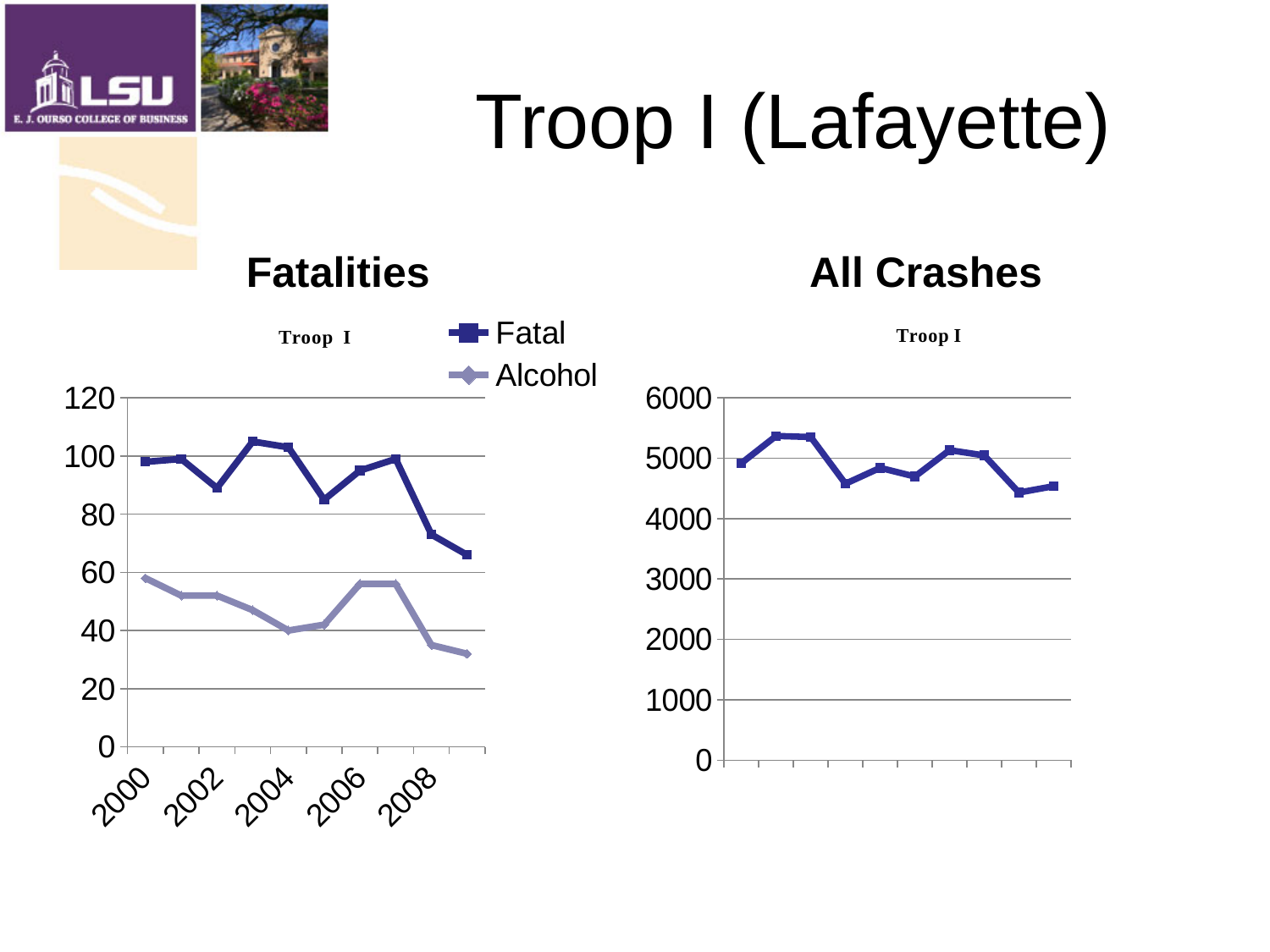

# Troop I (Lafayette)
Fatalities
All Crashes

### Chart

| Category | Fatal | Alcohol |
|---|---|---|
| 2000 | 98.0 | 58.0 |
| 2001 | 99.0 | 52.0 |
| 2002 | 89.0 | 52.0 |
| 2003 | 105.0 | 47.0 |
| 2004 | 103.0 | 40.0 |
| 2005 | 85.0 | 42.0 |
| 2006 | 95.0 | 56.0 |
| 2007 | 99.0 | 56.0 |
| 2008 | 73.0 | 35.0 |
| 2009 | 66.0 | 32.0 |

### Chart

| Category | Fatal |
|---|---|
| 2000 | 4918.0 |
| 2001 | 5369.0 |
| 2002 | 5352.0 |
| 2003 | 4578.0 |
| 2004 | 4841.0 |
| 2005 | 4697.0 |
| 2006 | 5134.0 |
| 2007 | 5047.0 |
| 2008 | 4432.0 |
| 2009 | 4537.0 |